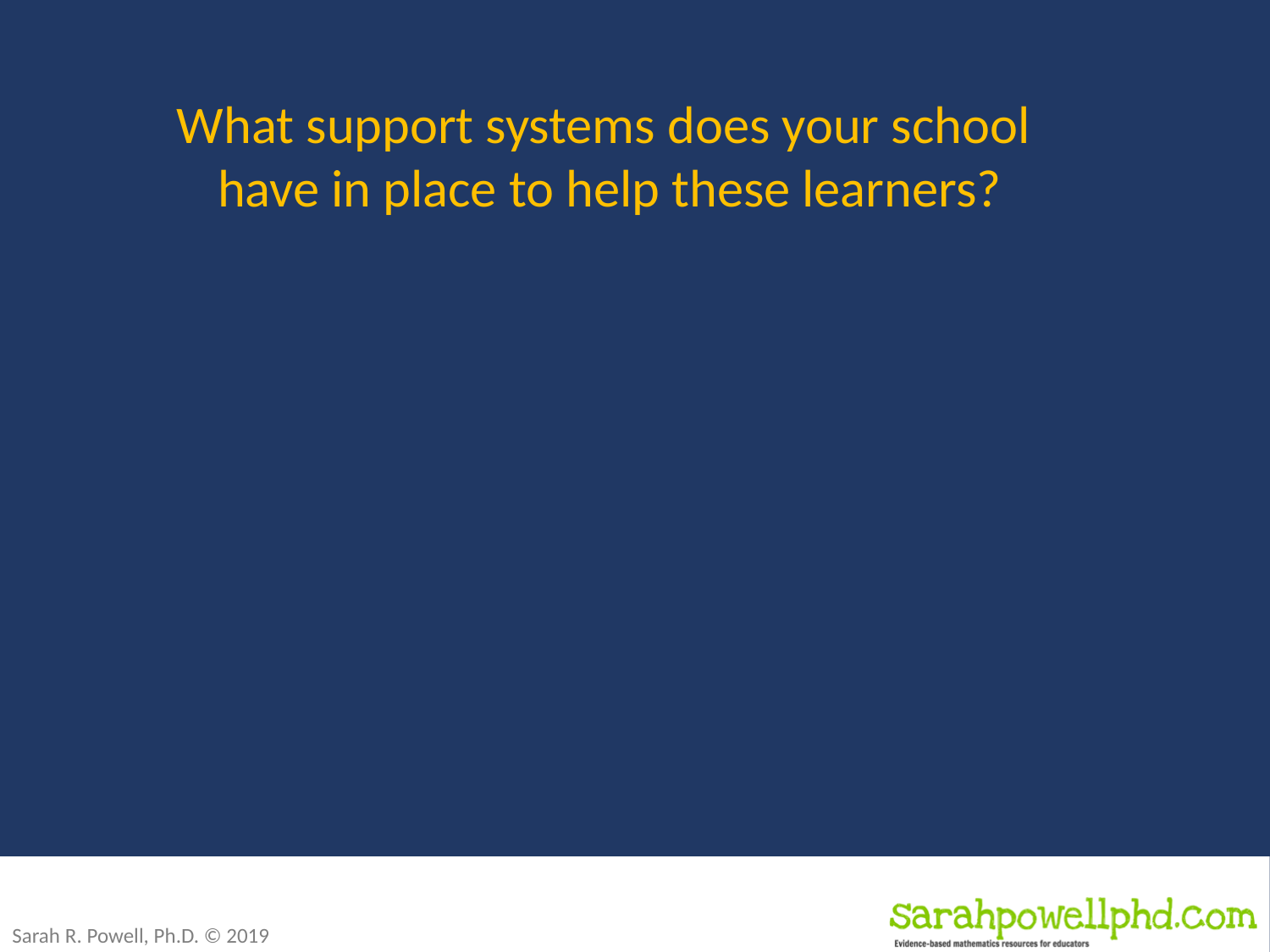

What support systems does your school
have in place to help these learners?